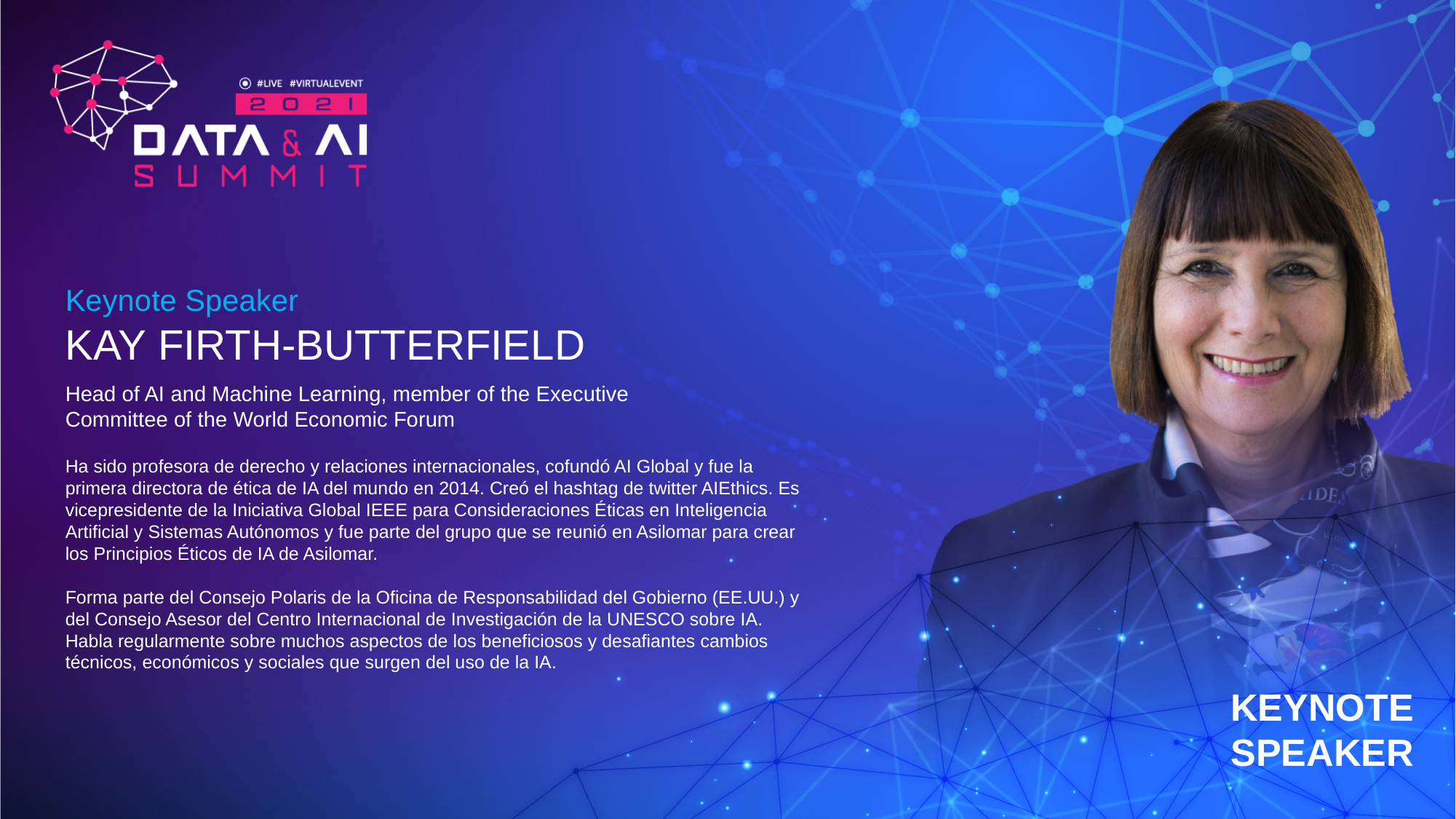

Keynote Speaker
KAY FIRTH-BUTTERFIELD
Head of AI and Machine Learning, member of the Executive Committee of the World Economic Forum
Ha sido profesora de derecho y relaciones internacionales, cofundó AI Global y fue la primera directora de ética de IA del mundo en 2014. Creó el hashtag de twitter AIEthics. Es vicepresidente de la Iniciativa Global IEEE para Consideraciones Éticas en Inteligencia Artificial y Sistemas Autónomos y fue parte del grupo que se reunió en Asilomar para crear los Principios Éticos de IA de Asilomar.

Forma parte del Consejo Polaris de la Oficina de Responsabilidad del Gobierno (EE.UU.) y del Consejo Asesor del Centro Internacional de Investigación de la UNESCO sobre IA. Habla regularmente sobre muchos aspectos de los beneficiosos y desafiantes cambios técnicos, económicos y sociales que surgen del uso de la IA.
KEYNOTE SPEAKER